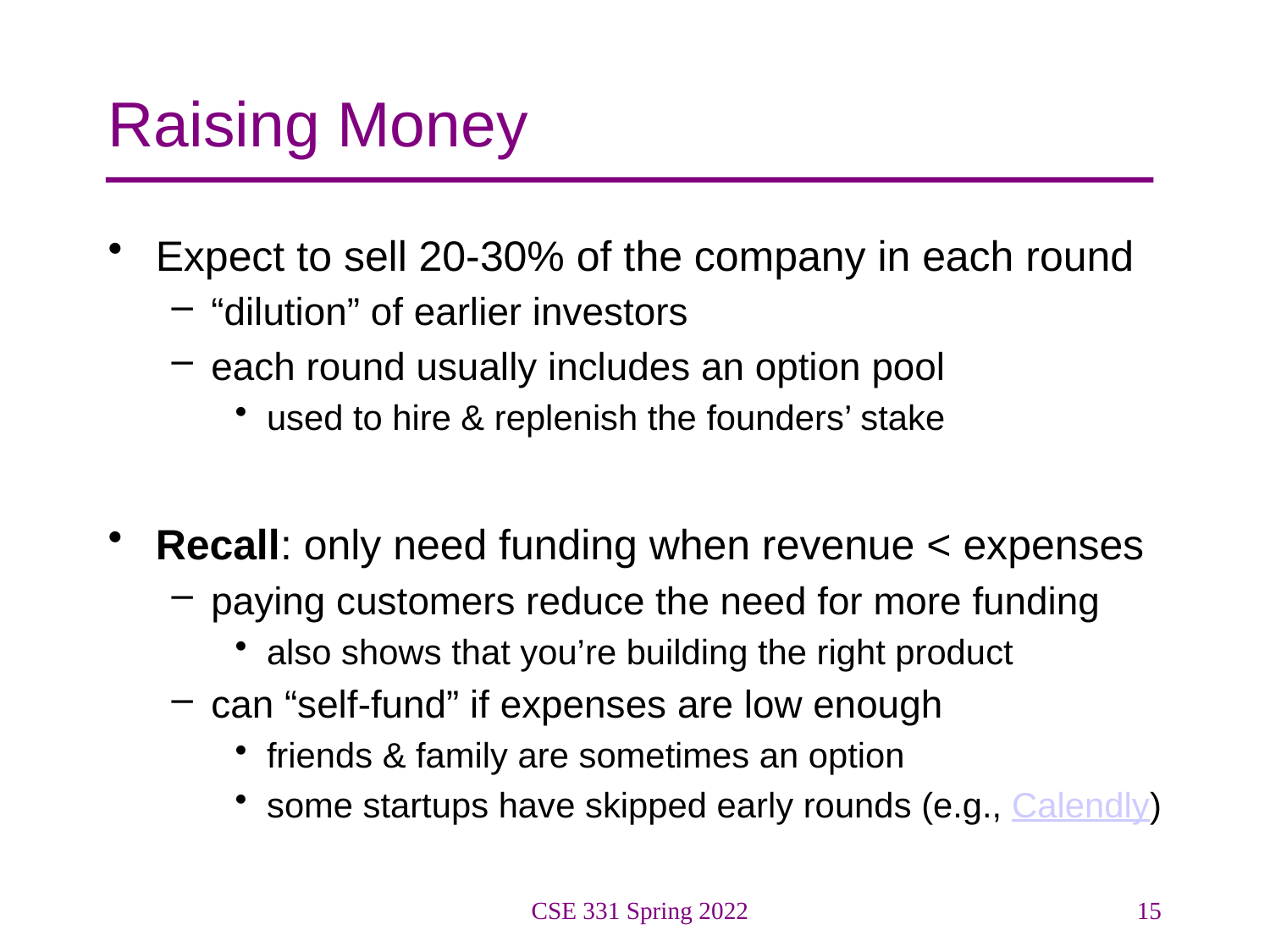

# Raising Money
Expect to sell 20-30% of the company in each round
“dilution” of earlier investors
each round usually includes an option pool
used to hire & replenish the founders’ stake

Recall: only need funding when revenue < expenses
paying customers reduce the need for more funding
also shows that you’re building the right product
can “self-fund” if expenses are low enough
friends & family are sometimes an option
some startups have skipped early rounds (e.g., Calendly)
CSE 331 Spring 2022
15